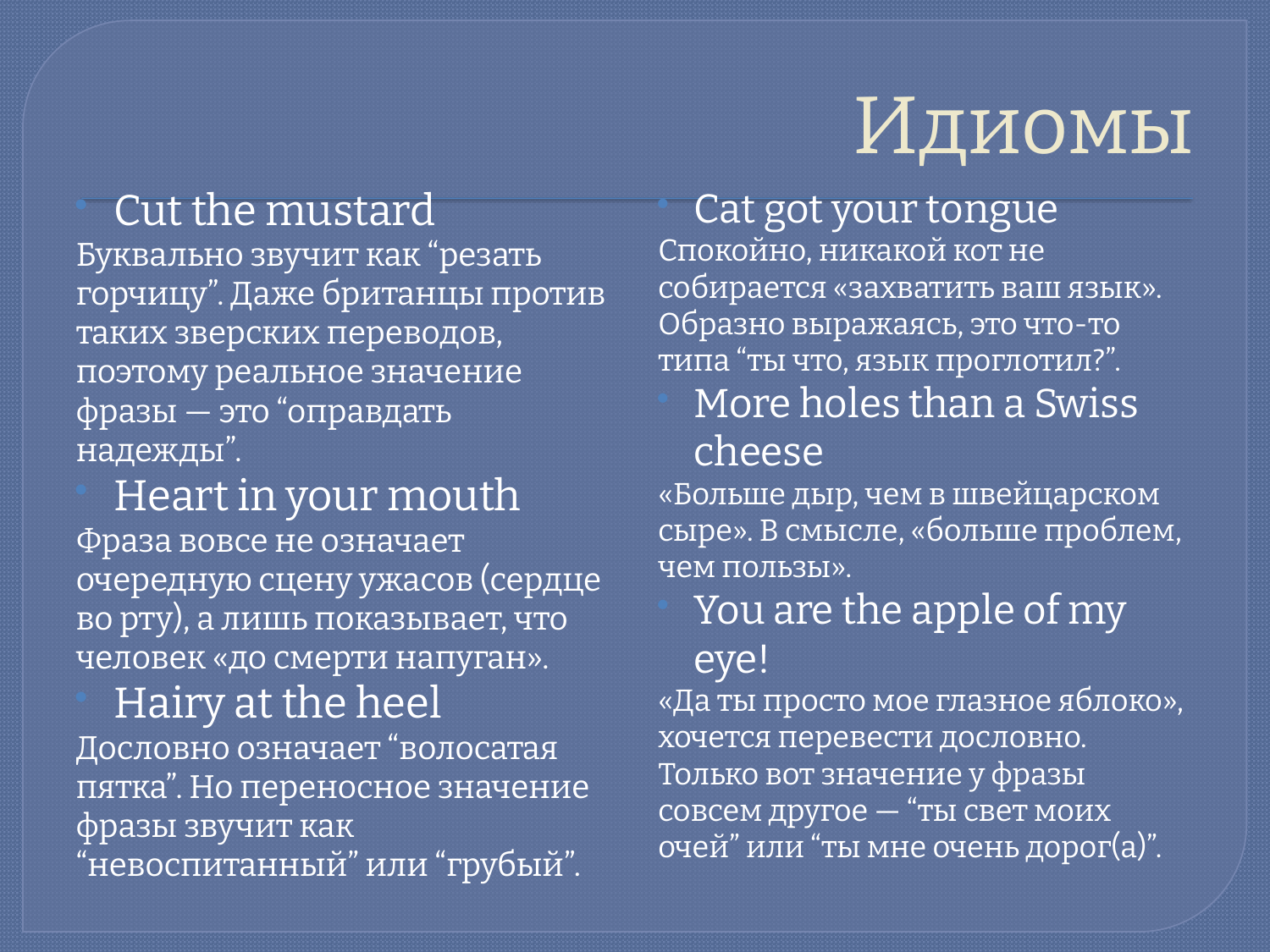

# Идиомы
Cut the mustard
Буквально звучит как “резать горчицу”. Даже британцы против таких зверских переводов, поэтому реальное значение фразы — это “оправдать надежды”.
Heart in your mouth
Фраза вовсе не означает очередную сцену ужасов (сердце во рту), а лишь показывает, что человек «до смерти напуган».
Hairy at the heel
Дословно означает “волосатая пятка”. Но переносное значение фразы звучит как “невоспитанный” или “грубый”.

Cat got your tongue
Спокойно, никакой кот не собирается «захватить ваш язык». Образно выражаясь, это что-то типа “ты что, язык проглотил?”.
More holes than a Swiss cheese
«Больше дыр, чем в швейцарском сыре». В смысле, «больше проблем, чем пользы».
You are the apple of my eye!
«Да ты просто мое глазное яблоко», хочется перевести дословно. Только вот значение у фразы совсем другое — “ты свет моих очей” или “ты мне очень дорог(а)”.